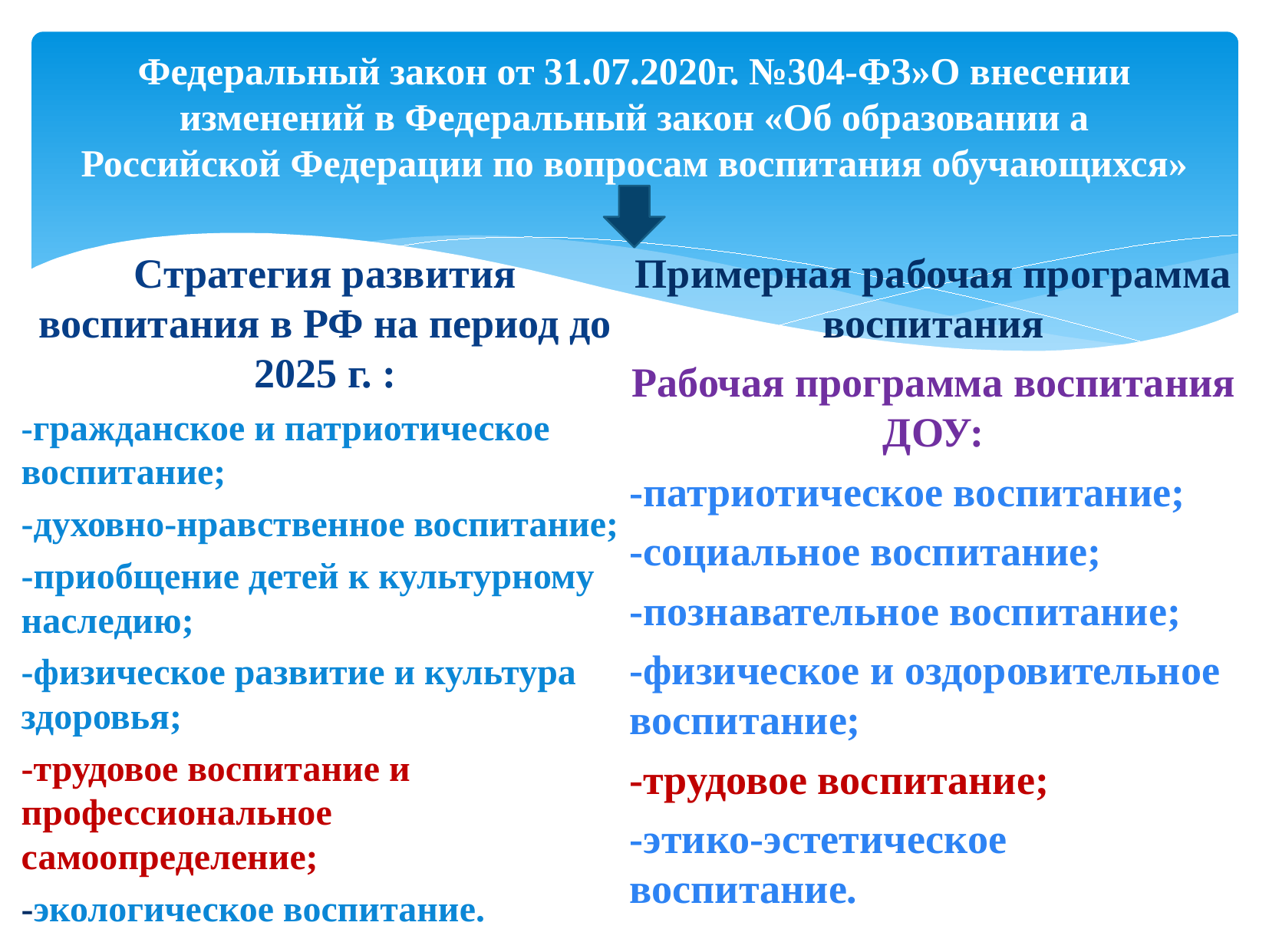

# Федеральный закон от 31.07.2020г. №304-ФЗ»О внесении изменений в Федеральный закон «Об образовании а Российской Федерации по вопросам воспитания обучающихся»

Стратегия развития воспитания в РФ на период до 2025 г. :
-гражданское и патриотическое воспитание;
-духовно-нравственное воспитание;
-приобщение детей к культурному наследию;
-физическое развитие и культура здоровья;
-трудовое воспитание и профессиональное самоопределение;
-экологическое воспитание.
Примерная рабочая программа воспитания
Рабочая программа воспитания ДОУ:
-патриотическое воспитание;
-социальное воспитание;
-познавательное воспитание;
-физическое и оздоровительное воспитание;
-трудовое воспитание;
-этико-эстетическое воспитание.